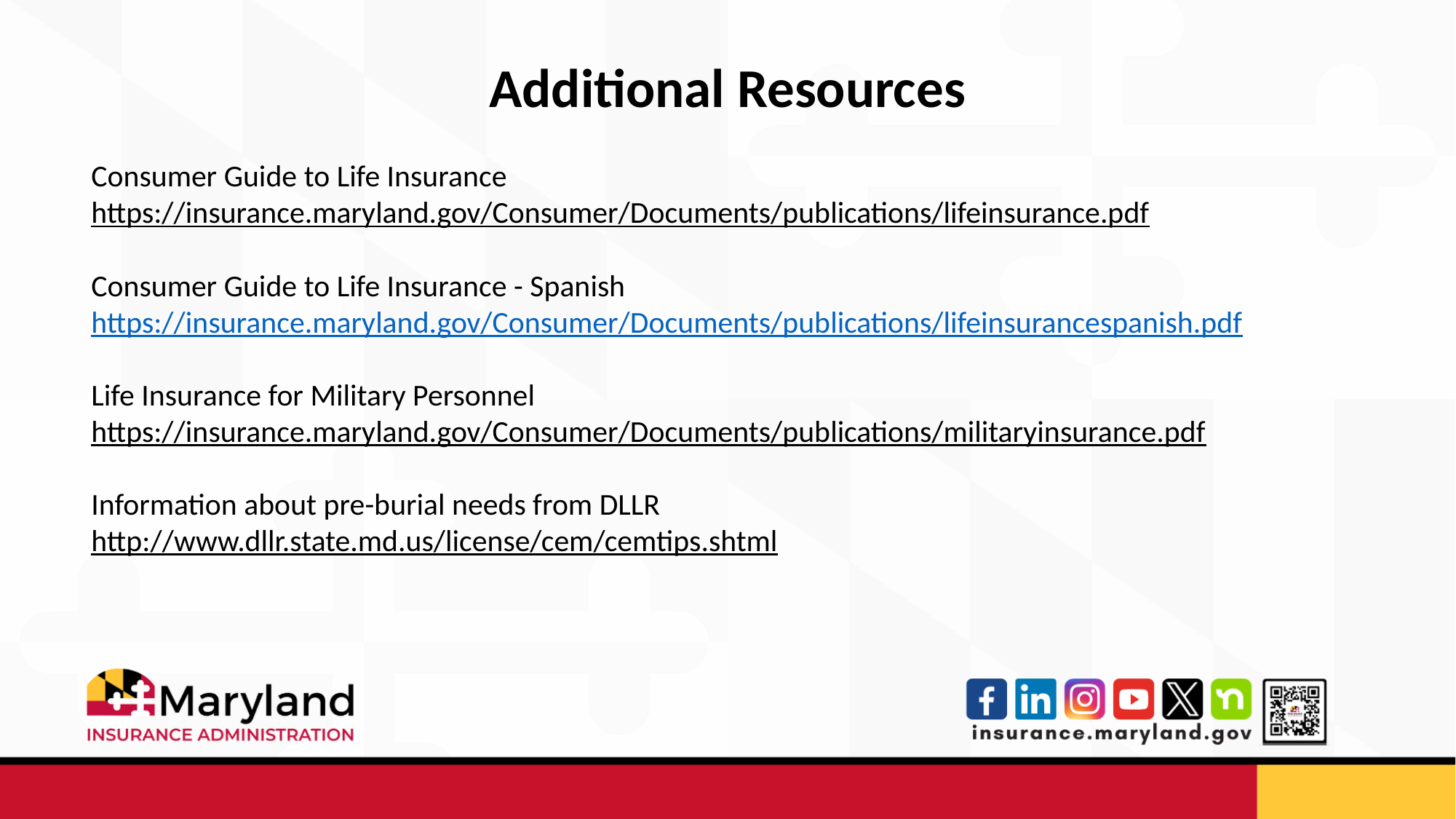

Additional Resources
Consumer Guide to Life Insurance
https://insurance.maryland.gov/Consumer/Documents/publications/lifeinsurance.pdf

Consumer Guide to Life Insurance - Spanish
https://insurance.maryland.gov/Consumer/Documents/publications/lifeinsurancespanish.pdf

Life Insurance for Military Personnel
https://insurance.maryland.gov/Consumer/Documents/publications/militaryinsurance.pdf

Information about pre-burial needs from DLLR
http://www.dllr.state.md.us/license/cem/cemtips.shtml